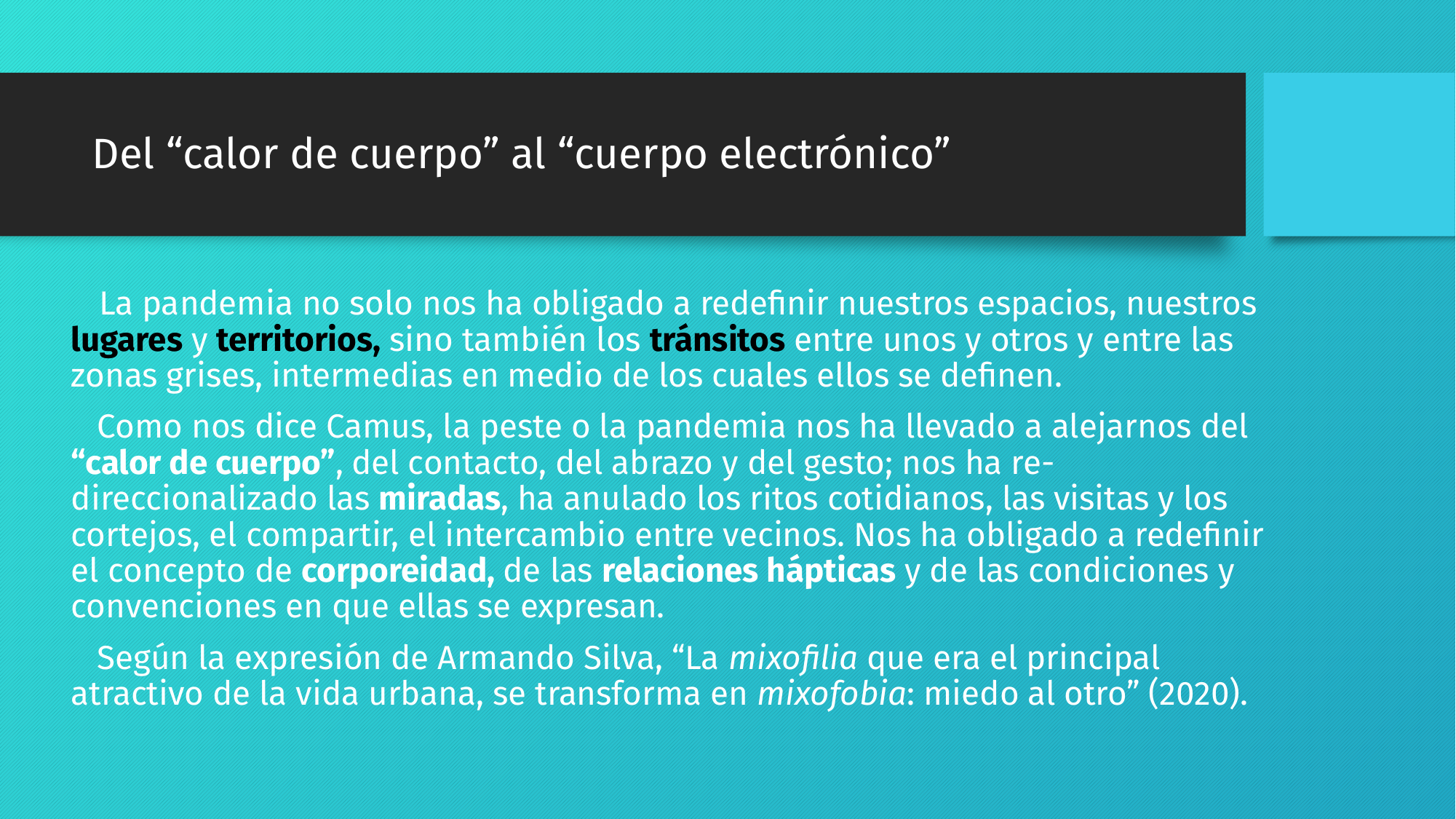

# Del “calor de cuerpo” al “cuerpo electrónico”
   La pandemia no solo nos ha obligado a redefinir nuestros espacios, nuestros lugares y territorios, sino también los tránsitos entre unos y otros y entre las zonas grises, intermedias en medio de los cuales ellos se definen.
   Como nos dice Camus, la peste o la pandemia nos ha llevado a alejarnos del “calor de cuerpo”, del contacto, del abrazo y del gesto; nos ha re-direccionalizado las miradas, ha anulado los ritos cotidianos, las visitas y los cortejos, el compartir, el intercambio entre vecinos. Nos ha obligado a redefinir el concepto de corporeidad, de las relaciones hápticas y de las condiciones y convenciones en que ellas se expresan.
   Según la expresión de Armando Silva, “La mixofilia que era el principal atractivo de la vida urbana, se transforma en mixofobia: miedo al otro” (2020).